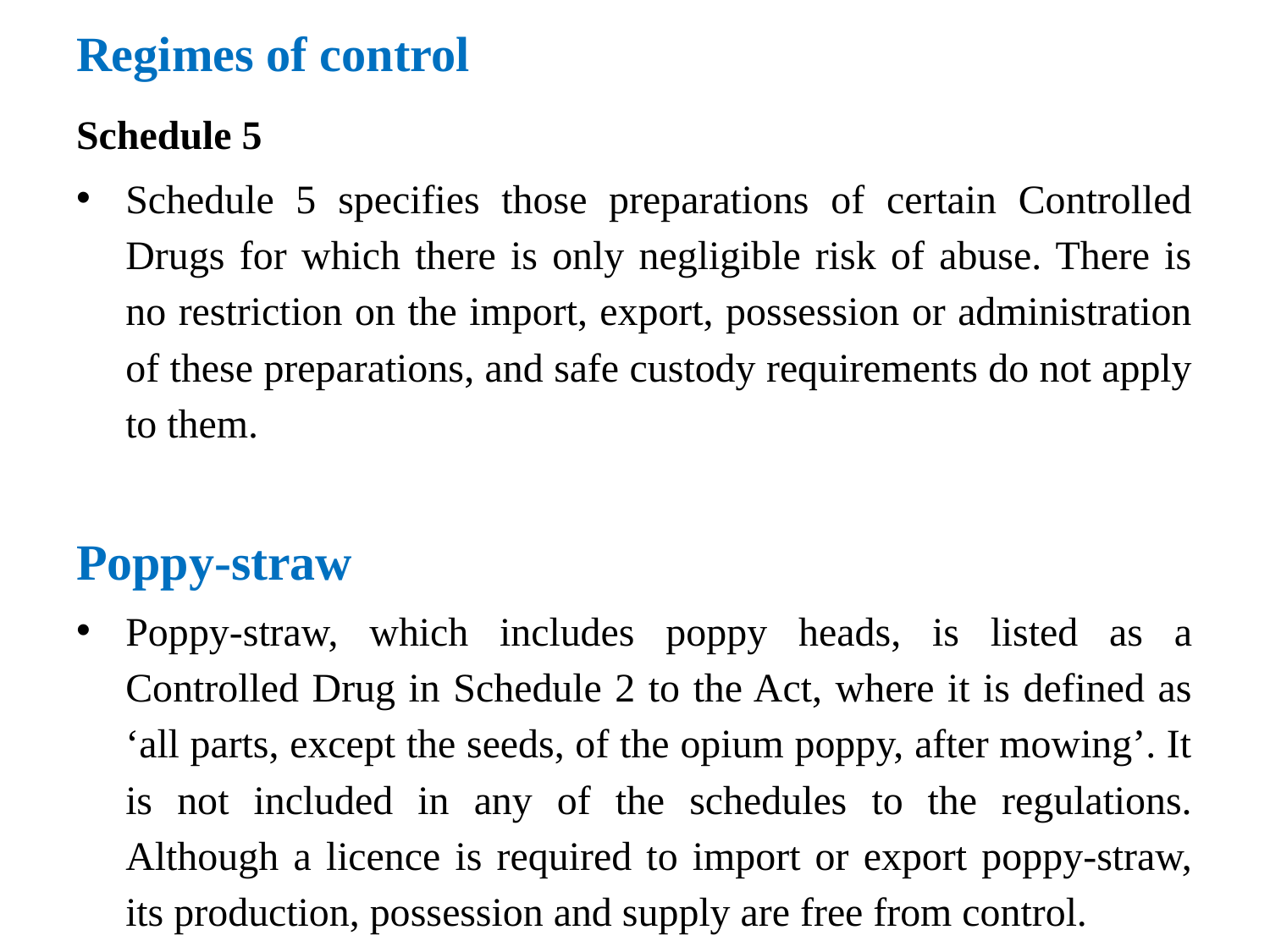

# Regimes of control
Schedule 5
Schedule 5 specifies those preparations of certain Controlled Drugs for which there is only negligible risk of abuse. There is no restriction on the import, export, possession or administration of these preparations, and safe custody requirements do not apply to them.

Poppy-straw
Poppy-straw, which includes poppy heads, is listed as a Controlled Drug in Schedule 2 to the Act, where it is defined as ‘all parts, except the seeds, of the opium poppy, after mowing’. It is not included in any of the schedules to the regulations. Although a licence is required to import or export poppy-straw, its production, possession and supply are free from control.